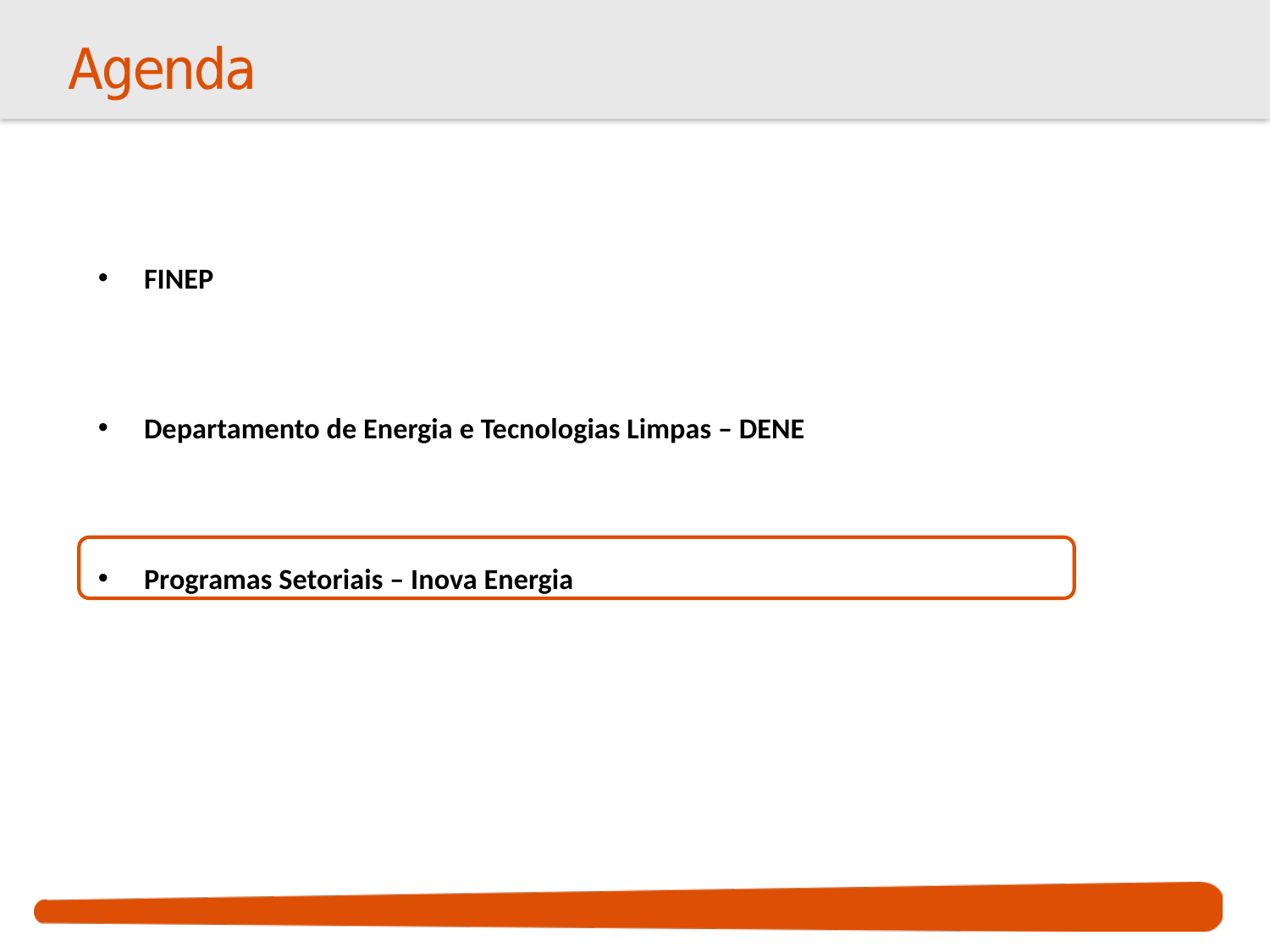

# Agenda
FINEP

Departamento de Energia e Tecnologias Limpas – DENE

Programas Setoriais – Inova Energia